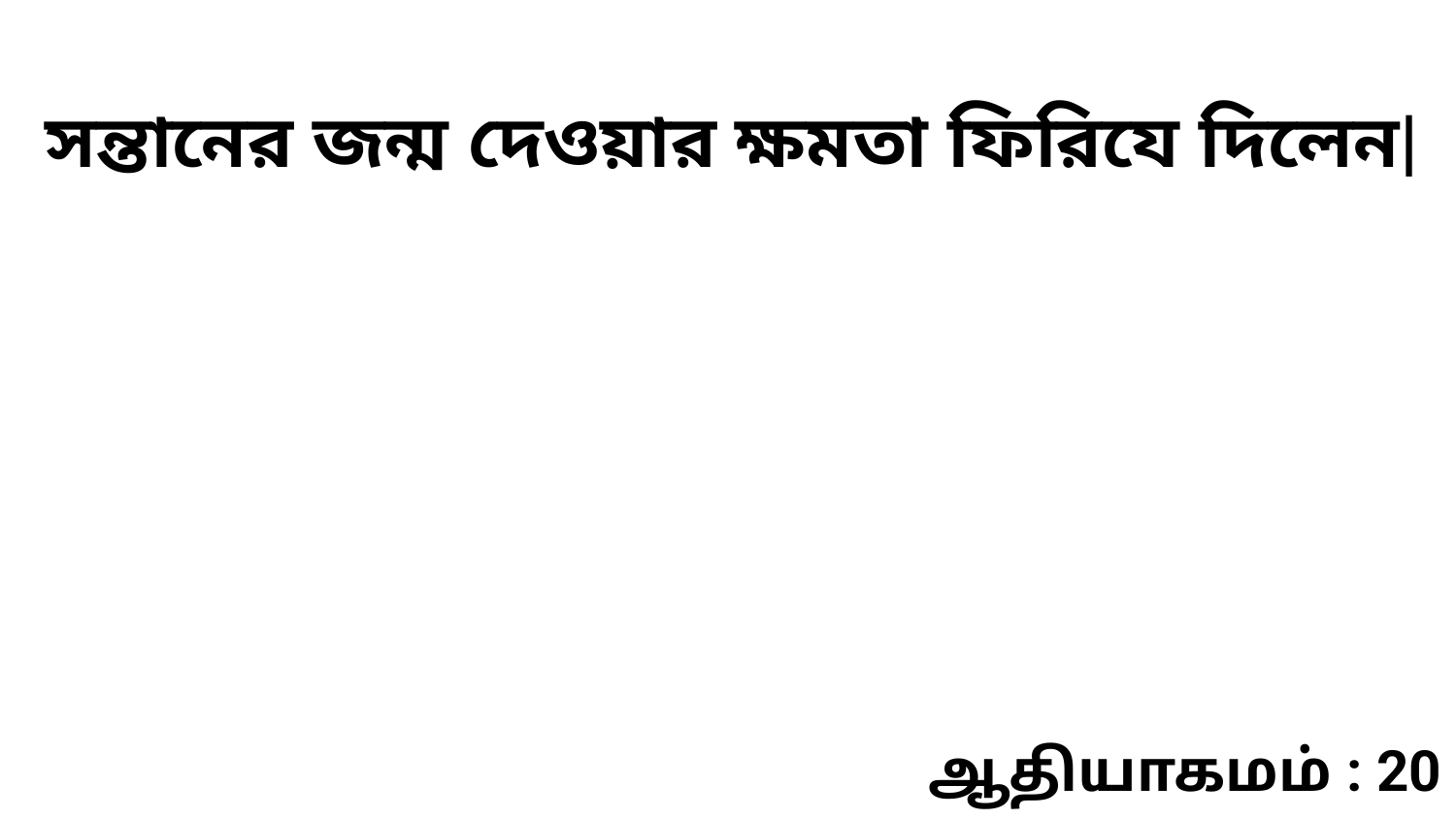

সন্তানের জন্ম দেওয়ার ক্ষমতা ফিরিযে দিলেন|
ஆதியாகமம் : 20